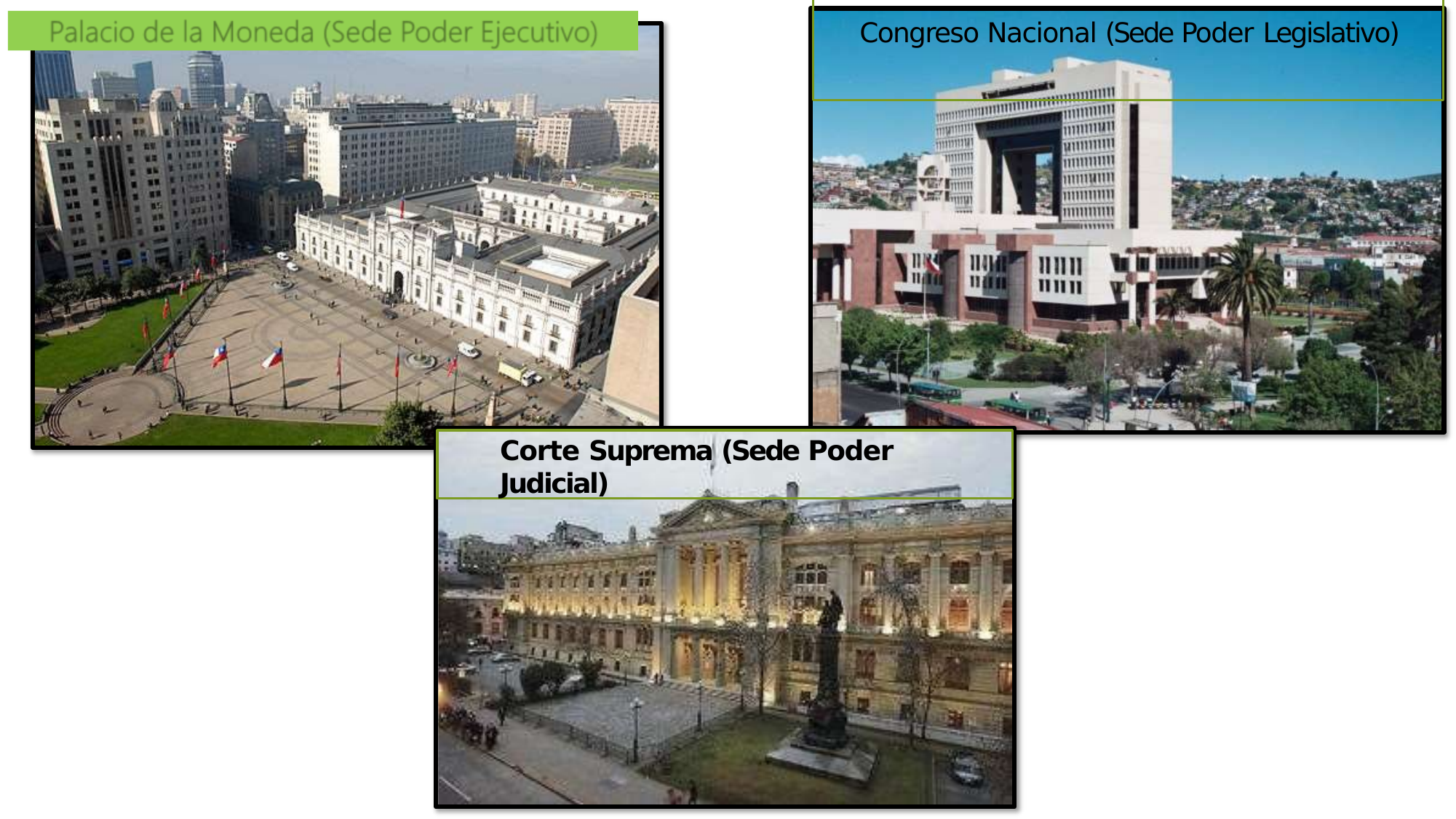

# Congreso Nacional (Sede Poder Legislativo)

Corte Suprema (Sede Poder Judicial)